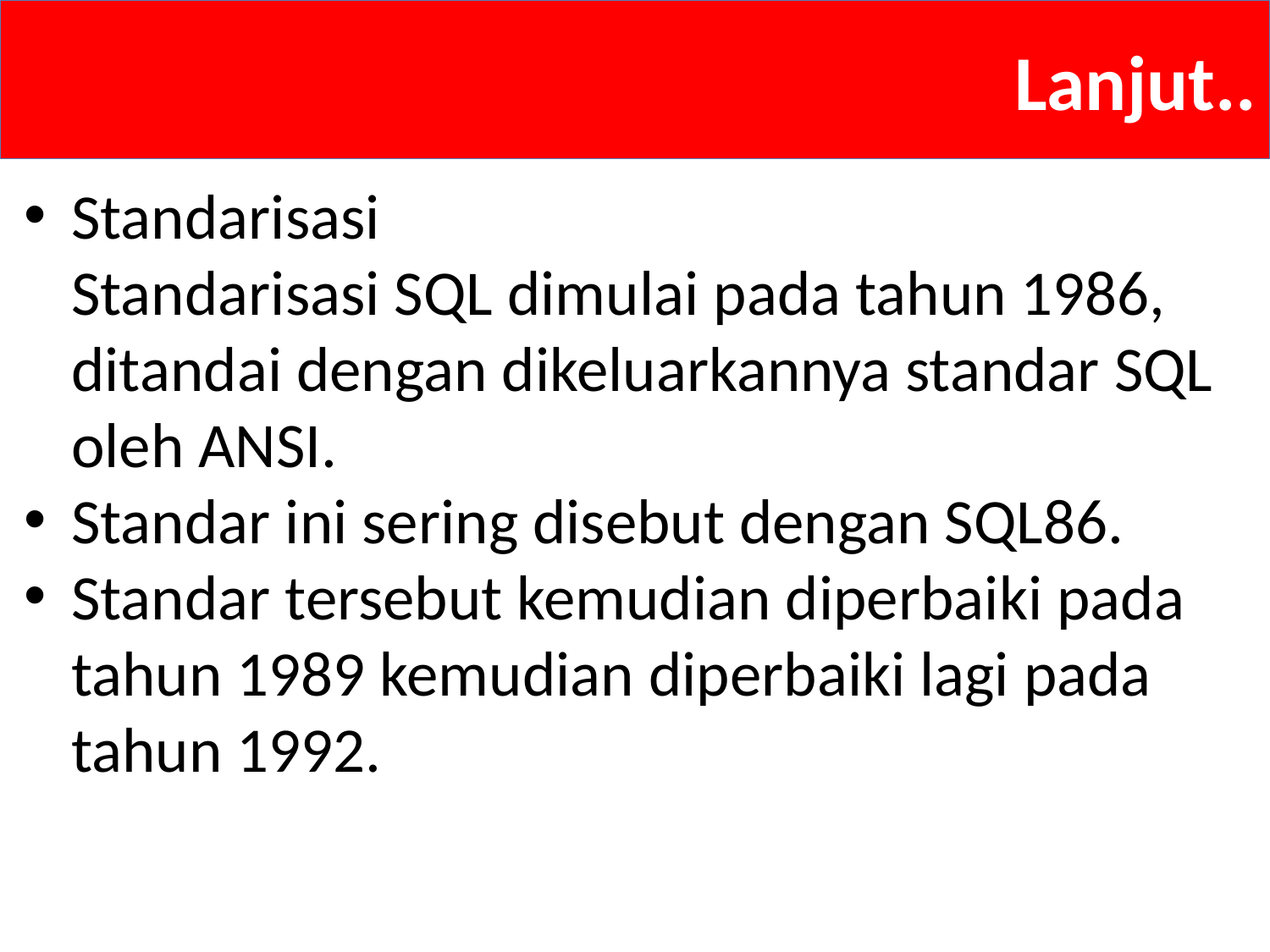

# Lanjut..
Standarisasi
Standarisasi SQL dimulai pada tahun 1986, ditandai dengan dikeluarkannya standar SQL oleh ANSI.
Standar ini sering disebut dengan SQL86.
Standar tersebut kemudian diperbaiki pada tahun 1989 kemudian diperbaiki lagi pada tahun 1992.